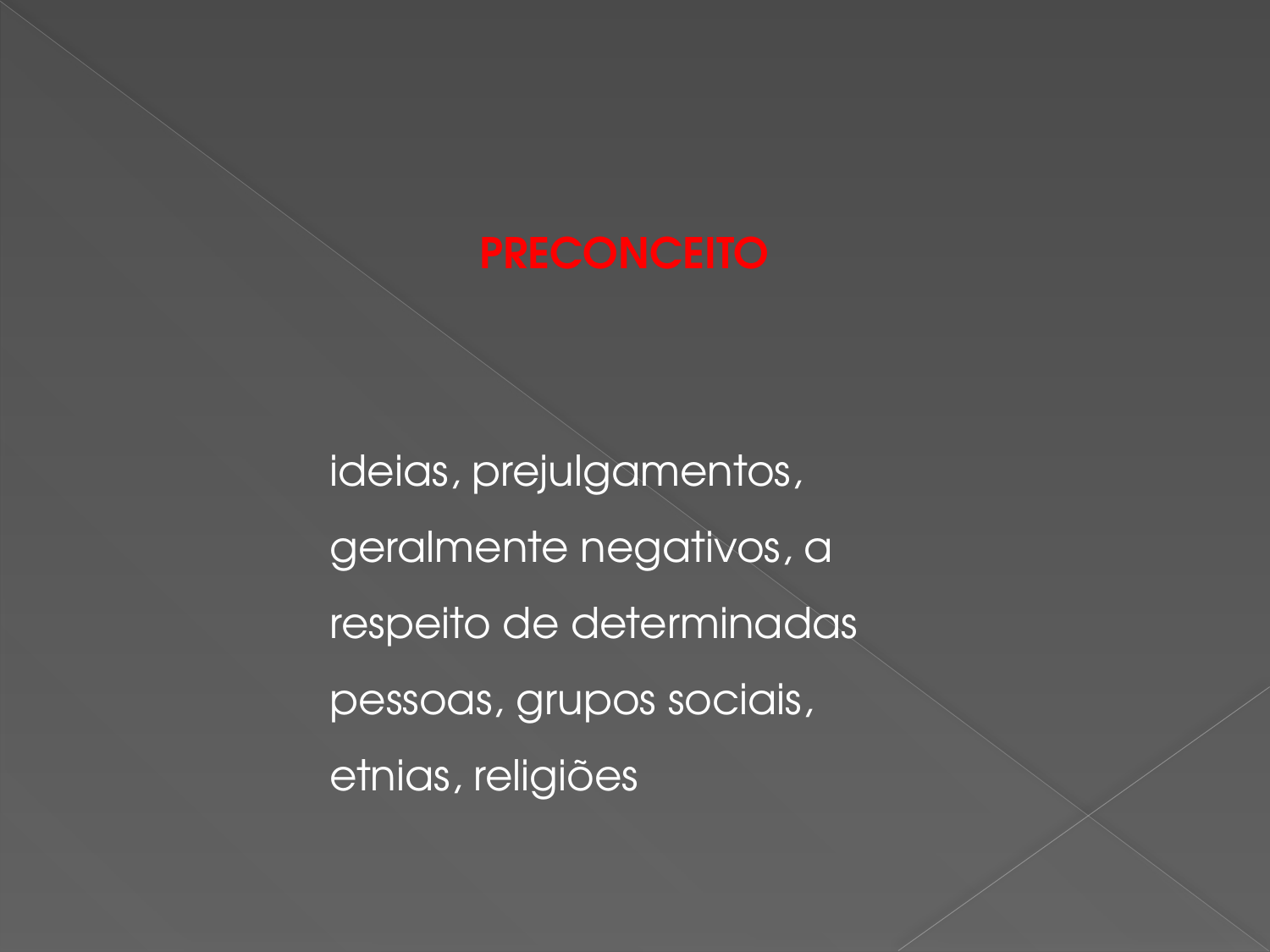

PRECONCEITO
ideias, prejulgamentos,
geralmente negativos, a respeito de determinadas pessoas, grupos sociais, etnias, religiões